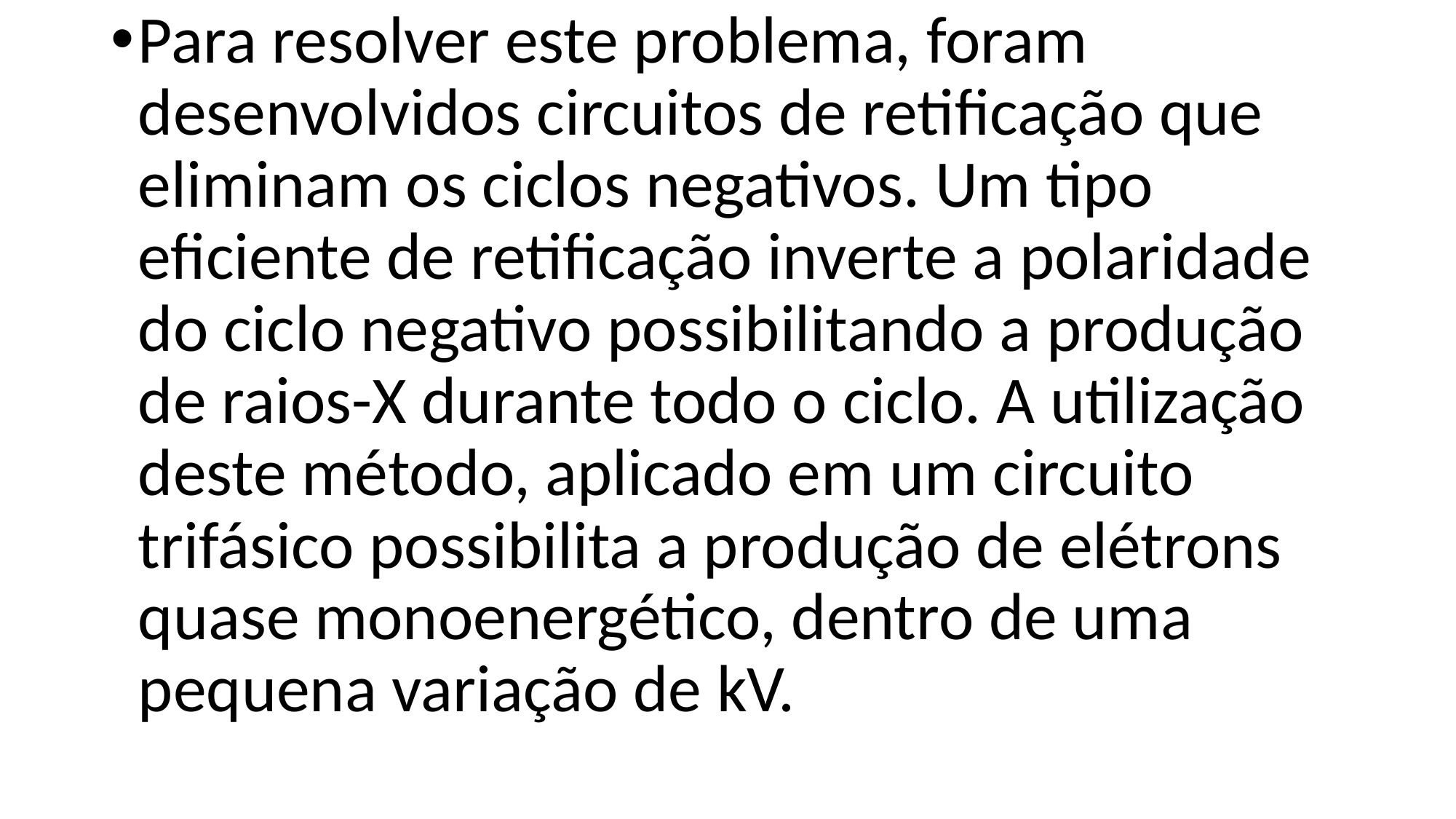

Para resolver este problema, foram desenvolvidos circuitos de retificação que eliminam os ciclos negativos. Um tipo eficiente de retificação inverte a polaridade do ciclo negativo possibilitando a produção de raios-X durante todo o ciclo. A utilização deste método, aplicado em um circuito trifásico possibilita a produção de elétrons quase monoenergético, dentro de uma pequena variação de kV.
#